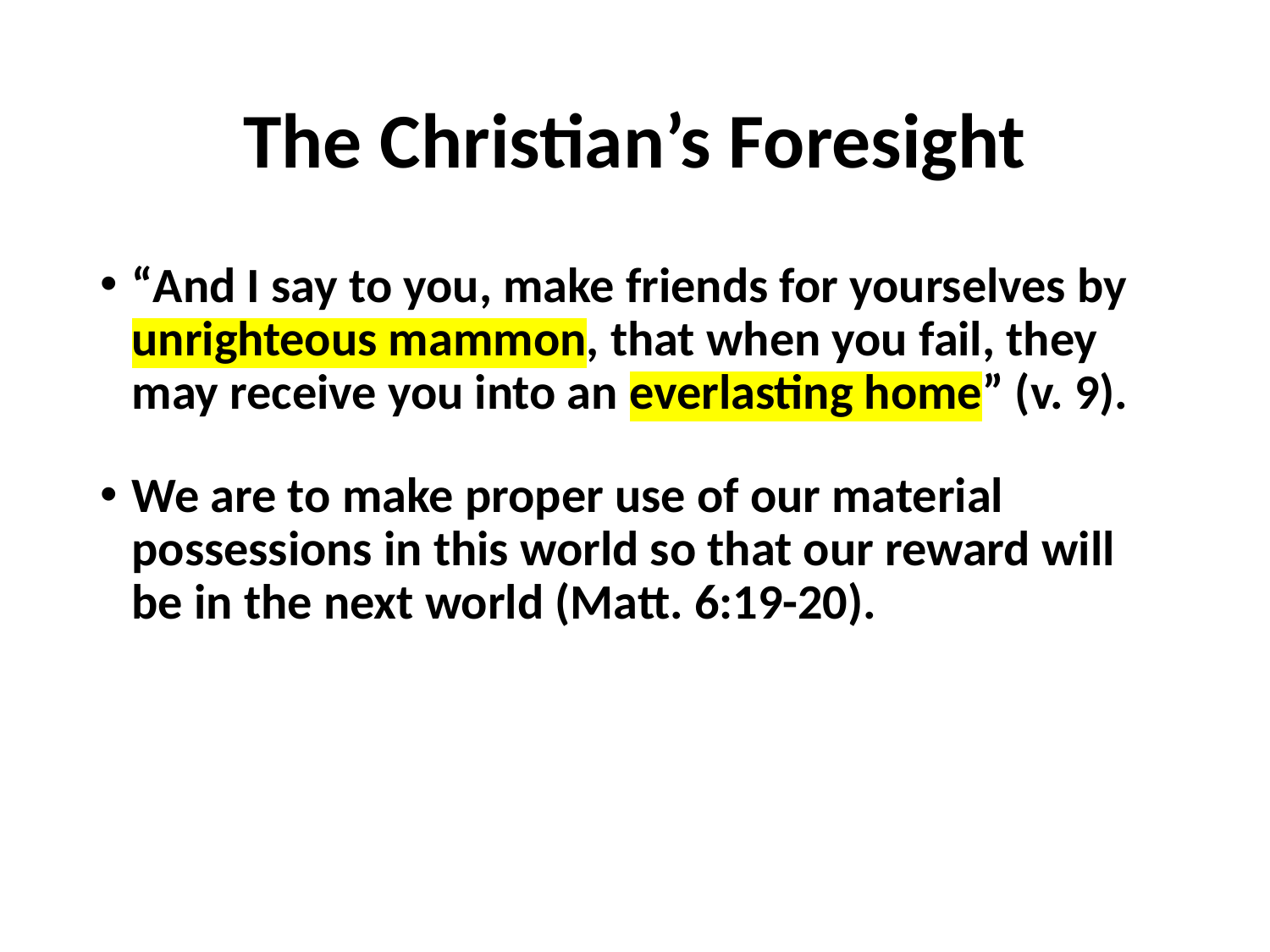

# The Christian’s Foresight
“And I say to you, make friends for yourselves by unrighteous mammon, that when you fail, they may receive you into an everlasting home” (v. 9).

We are to make proper use of our material possessions in this world so that our reward will be in the next world (Matt. 6:19-20).